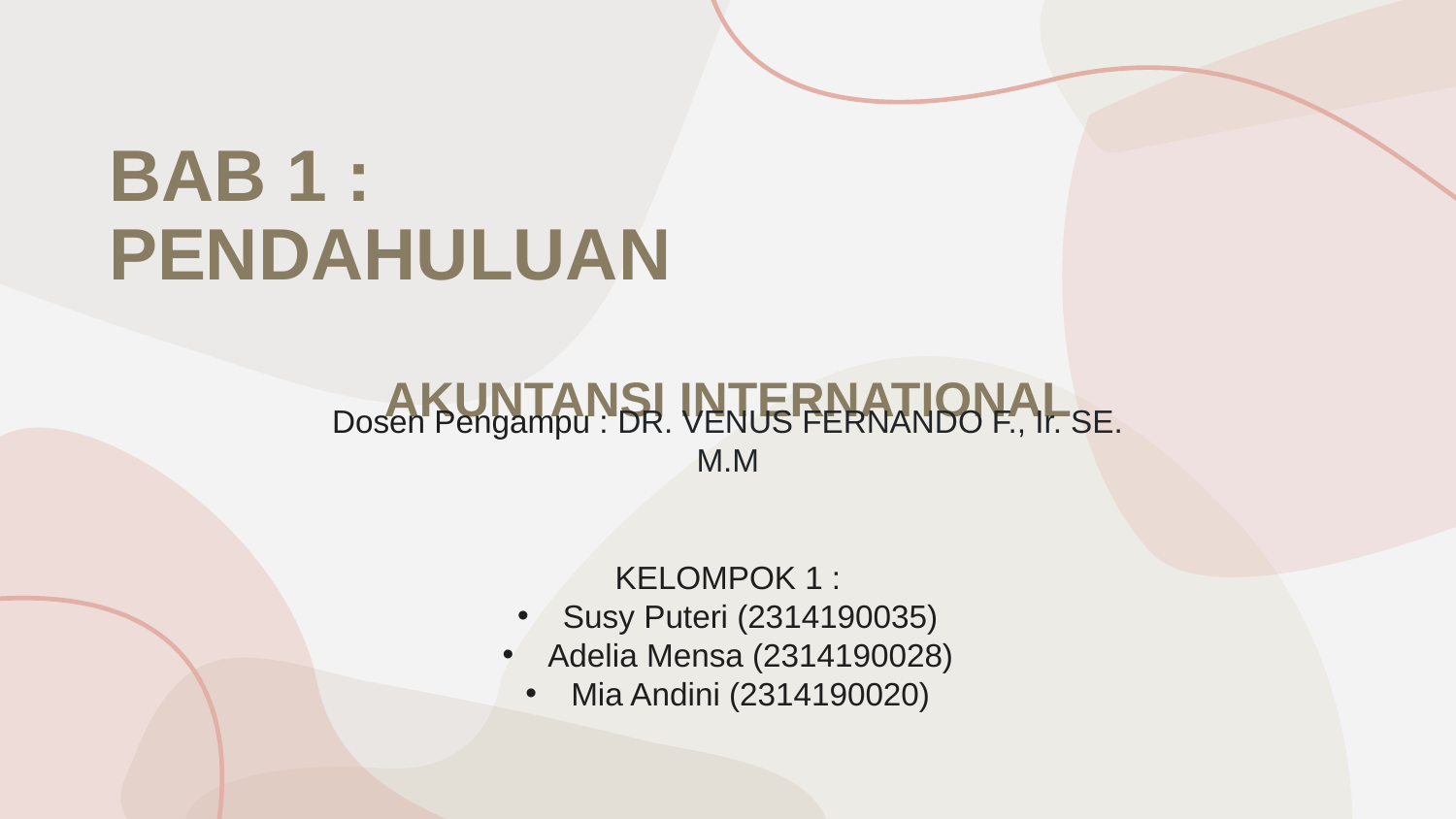

BAB 1 :
PENDAHULUAN
# AKUNTANSI INTERNATIONAL
Dosen Pengampu : DR. VENUS FERNANDO F., Ir. SE. M.M
KELOMPOK 1 :
Susy Puteri (2314190035)
Adelia Mensa (2314190028)
Mia Andini (2314190020)